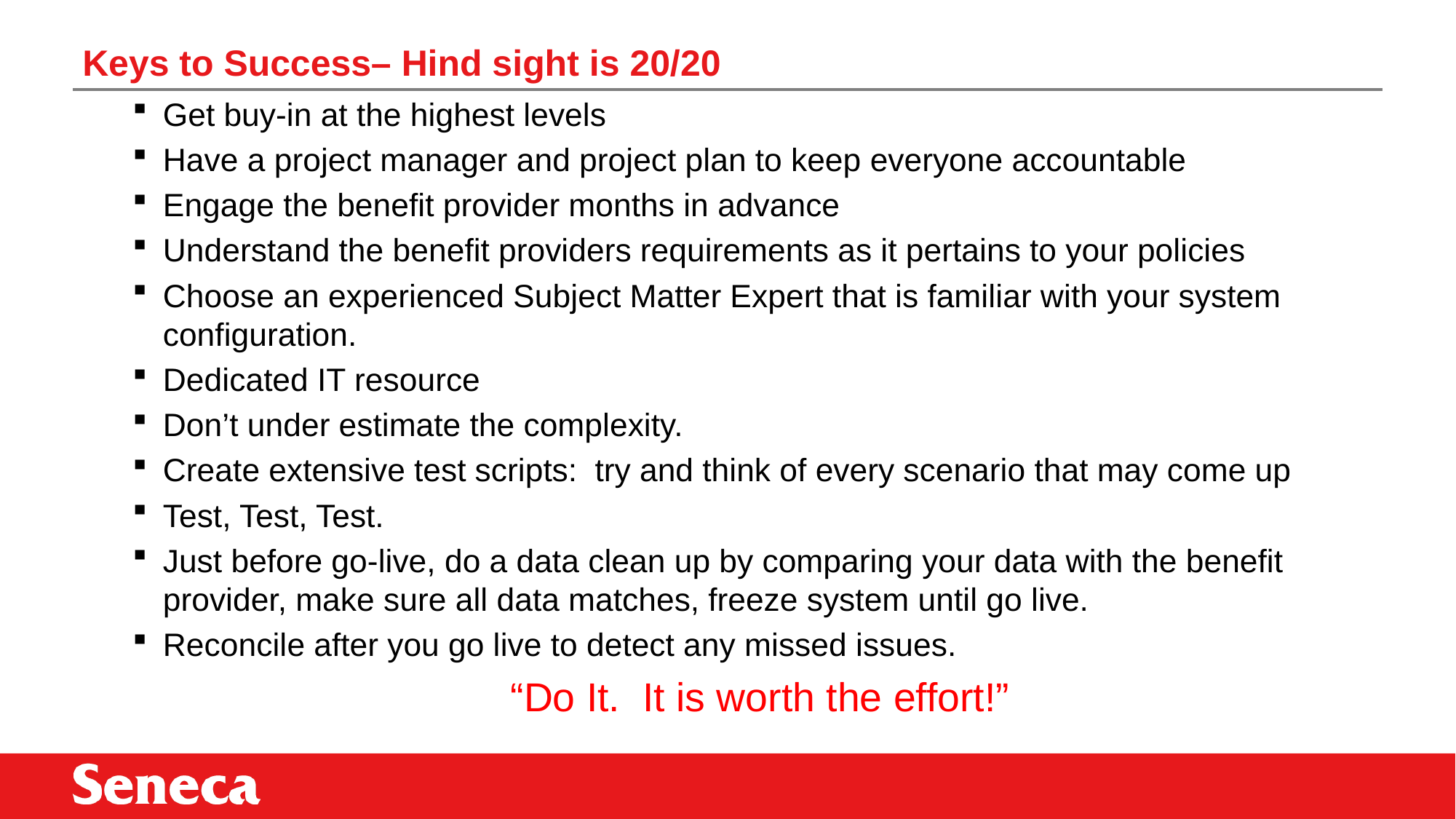

# Keys to Success– Hind sight is 20/20
Get buy-in at the highest levels
Have a project manager and project plan to keep everyone accountable
Engage the benefit provider months in advance
Understand the benefit providers requirements as it pertains to your policies
Choose an experienced Subject Matter Expert that is familiar with your system configuration.
Dedicated IT resource
Don’t under estimate the complexity.
Create extensive test scripts:  try and think of every scenario that may come up
Test, Test, Test.
Just before go-live, do a data clean up by comparing your data with the benefit provider, make sure all data matches, freeze system until go live.
Reconcile after you go live to detect any missed issues.
“Do It.  It is worth the effort!”